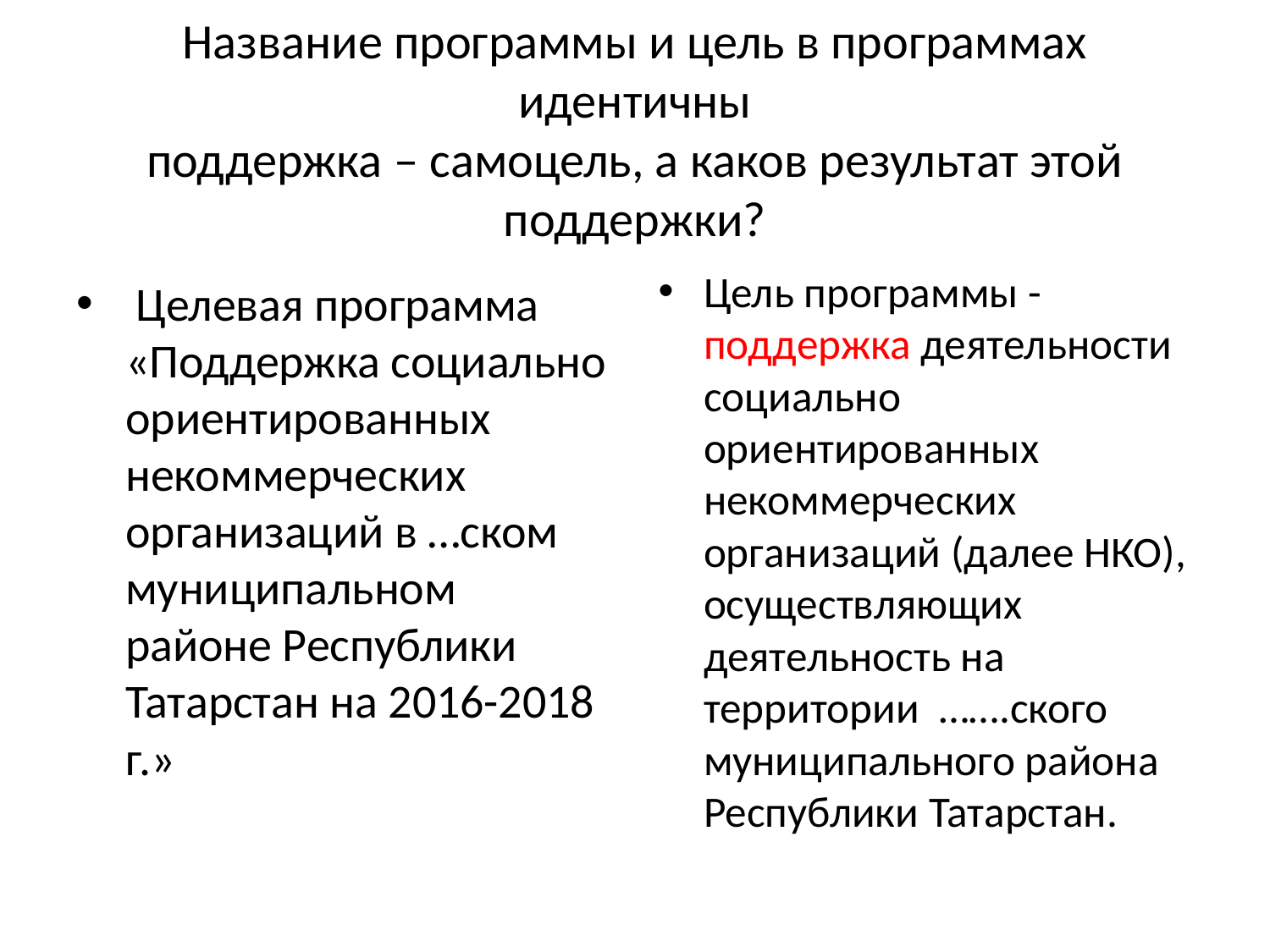

# Название программы и цель в программах идентичны поддержка – самоцель, а каков результат этой поддержки?
Цель программы - поддержка деятельности социально ориентированных некоммерческих организаций (далее НКО), осуществляющих деятельность на территории  …….ского муниципального района Республики Татарстан.

 Целевая программа «Поддержка социально ориентированных некоммерческих организаций в …ском муниципальном  районе Республики Татарстан на 2016-2018 г.»